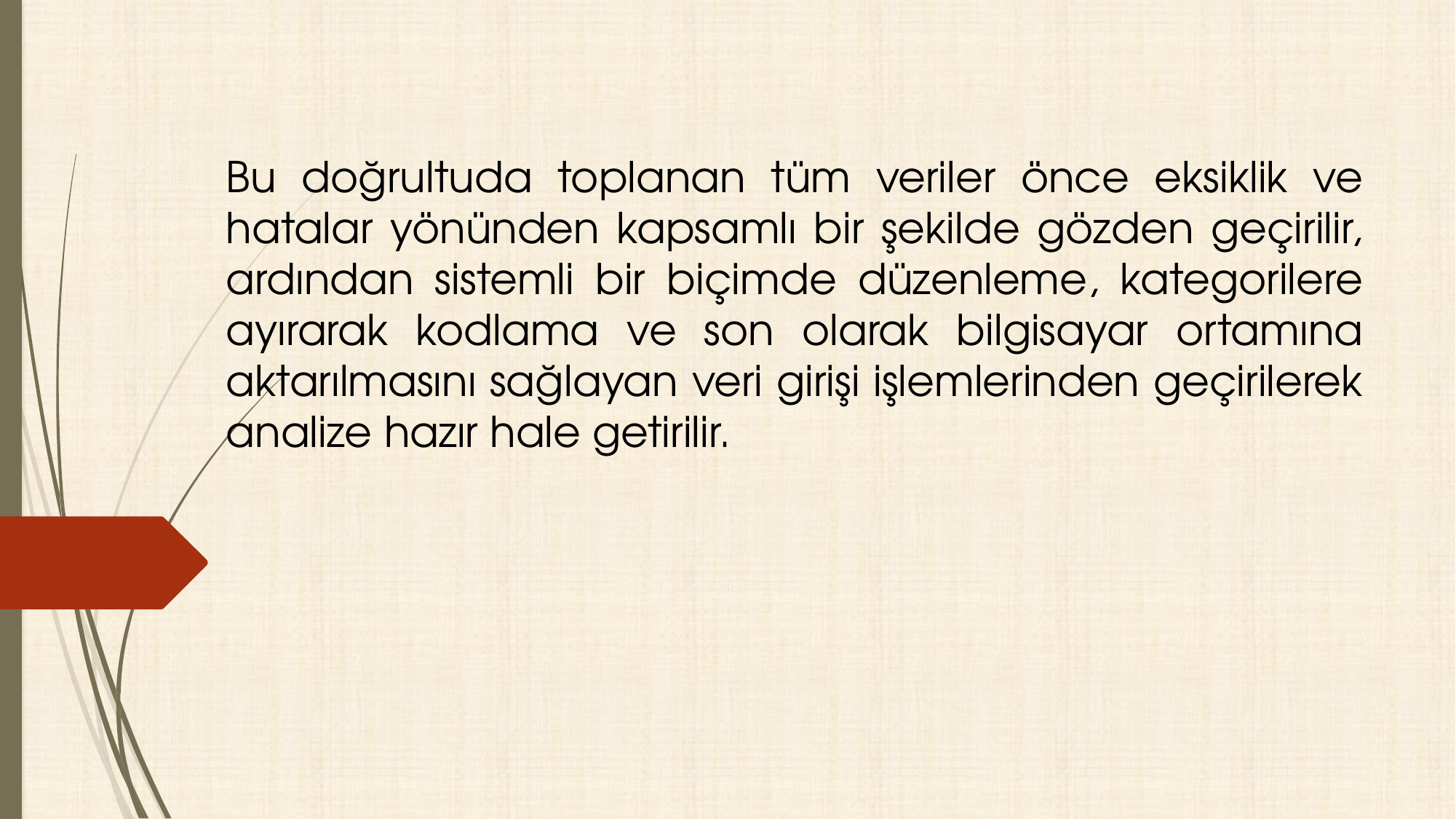

Bu doğrultuda toplanan tüm veriler önce eksiklik ve hatalar yönünden kapsamlı bir şekilde gözden geçirilir, ardından sistemli bir biçimde düzenleme, kategorilere ayırarak kodlama ve son olarak bilgisayar ortamına aktarılmasını sağlayan veri girişi işlemlerinden geçirilerek analize hazır hale getirilir.